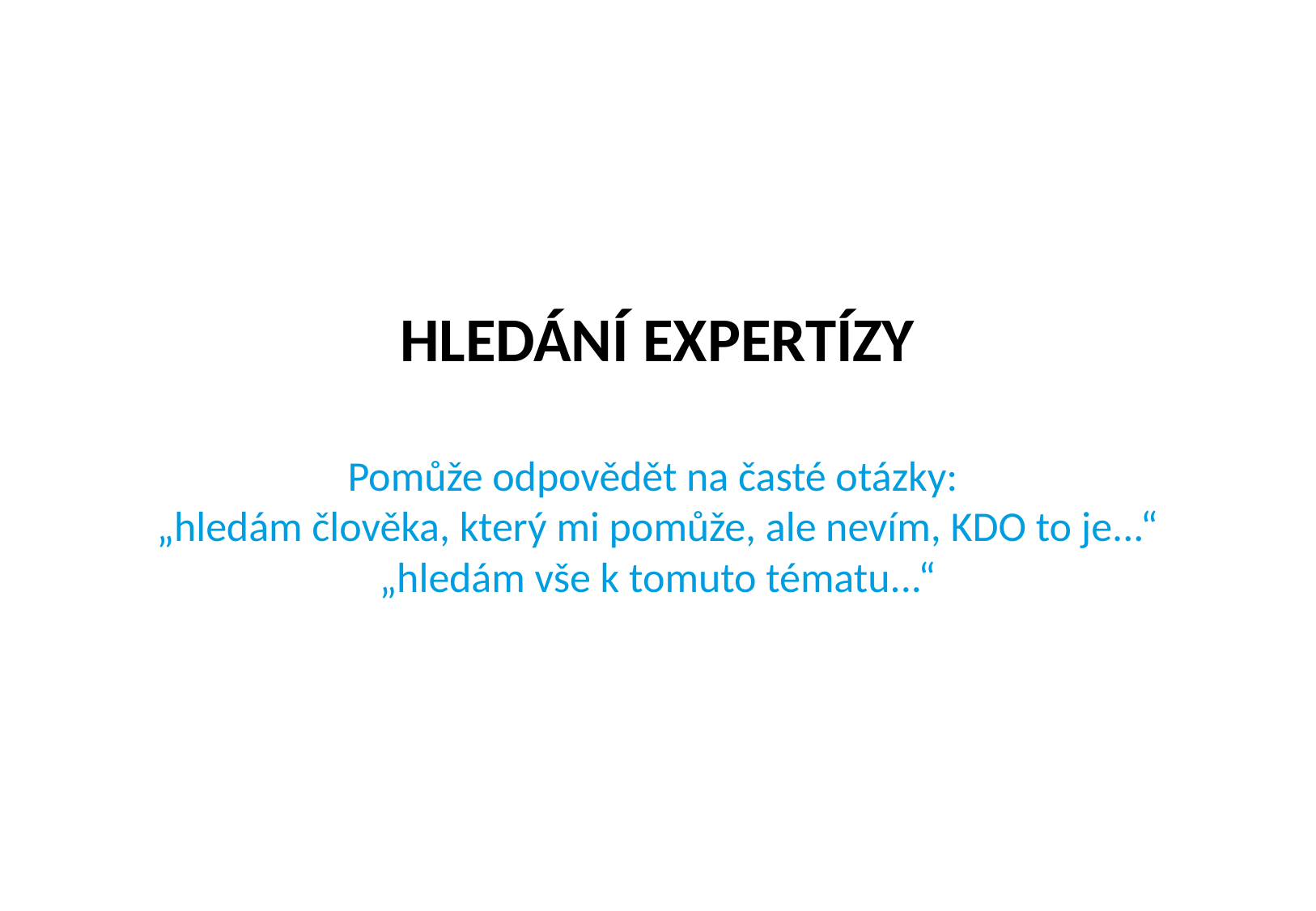

# HLEDÁNÍ EXPERTÍZY Pomůže odpovědět na časté otázky: „hledám člověka, který mi pomůže, ale nevím, KDO to je...“ „hledám vše k tomuto tématu...“